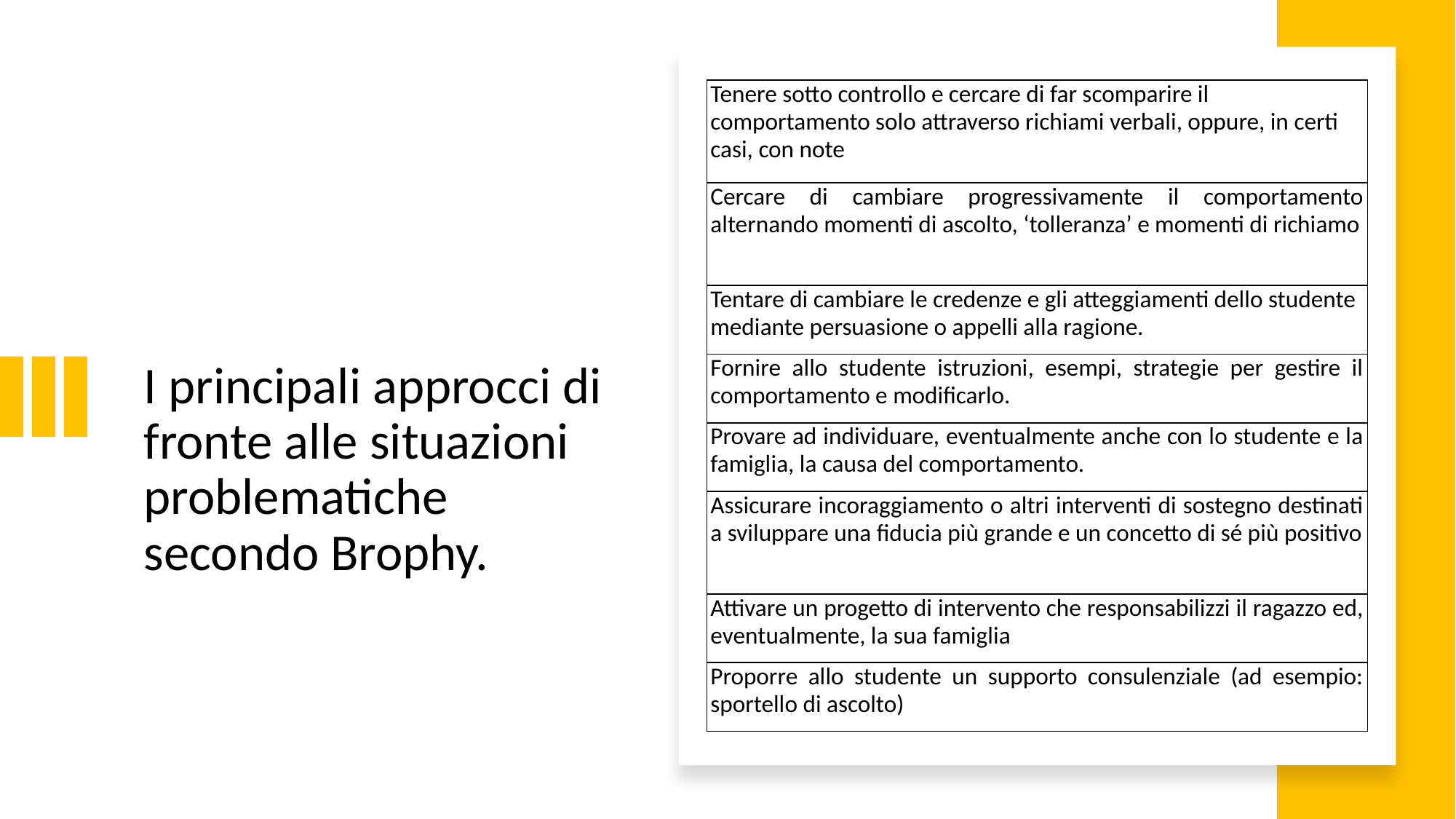

| Tenere sotto controllo e cercare di far scomparire il comportamento solo attraverso richiami verbali, oppure, in certi casi, con note |
| --- |
| Cercare di cambiare progressivamente il comportamento alternando momenti di ascolto, ‘tolleranza’ e momenti di richiamo |
| Tentare di cambiare le credenze e gli atteggiamenti dello studente mediante persuasione o appelli alla ragione. |
| Fornire allo studente istruzioni, esempi, strategie per gestire il comportamento e modificarlo. |
| Provare ad individuare, eventualmente anche con lo studente e la famiglia, la causa del comportamento. |
| Assicurare incoraggiamento o altri interventi di sostegno destinati a sviluppare una fiducia più grande e un concetto di sé più positivo |
| Attivare un progetto di intervento che responsabilizzi il ragazzo ed, eventualmente, la sua famiglia |
| Proporre allo studente un supporto consulenziale (ad esempio: sportello di ascolto) |
# I principali approcci di fronte alle situazioni problematiche secondo Brophy.